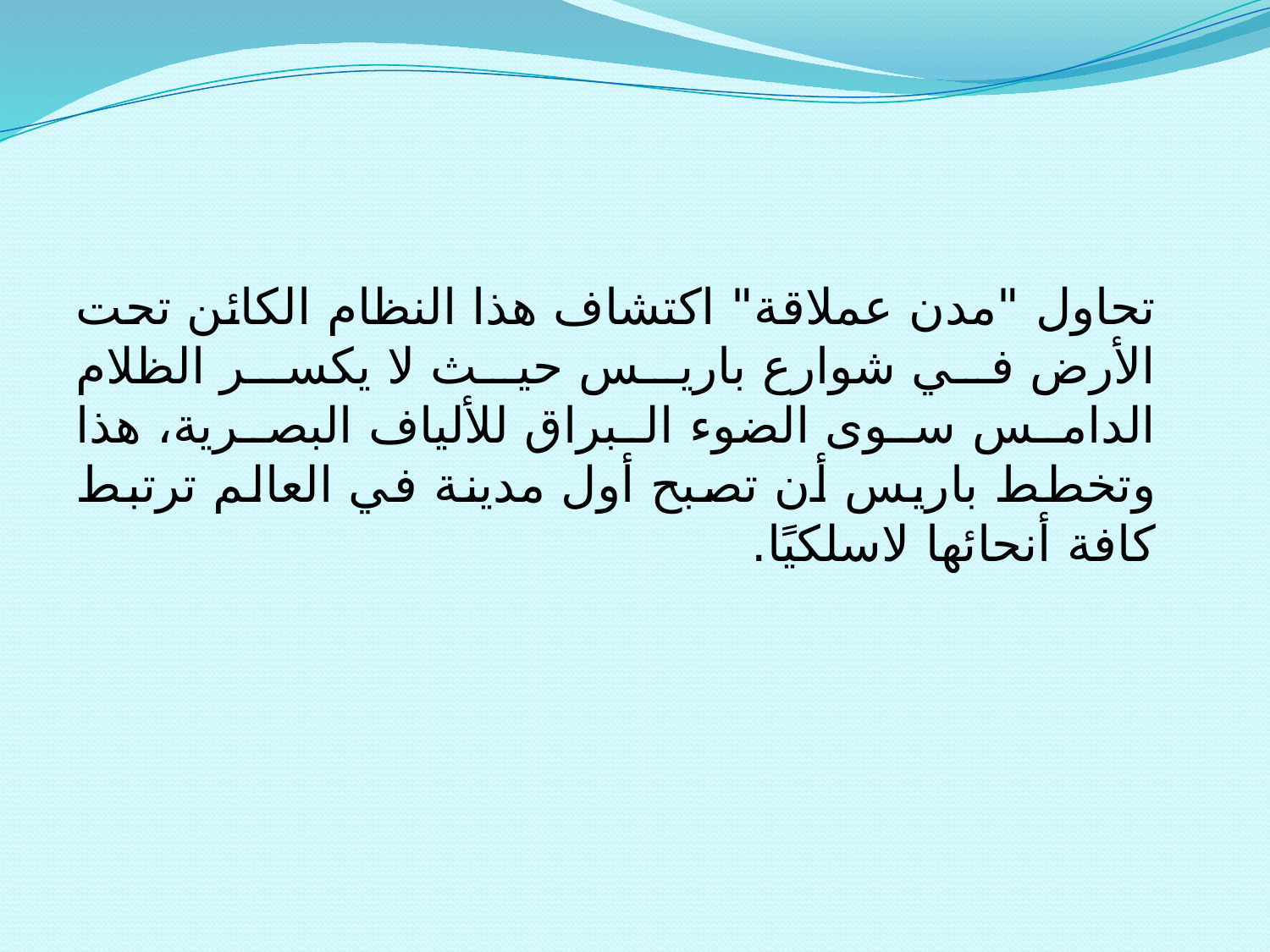

تحاول "مدن عملاقة" اكتشاف هذا النظام الكائن تحت الأرض في شوارع باريس حيث لا يكسر الظلام الدامس سوى الضوء البراق للألياف البصرية، هذا وتخطط باريس أن تصبح أول مدينة في العالم ترتبط كافة أنحائها لاسلكيًا.